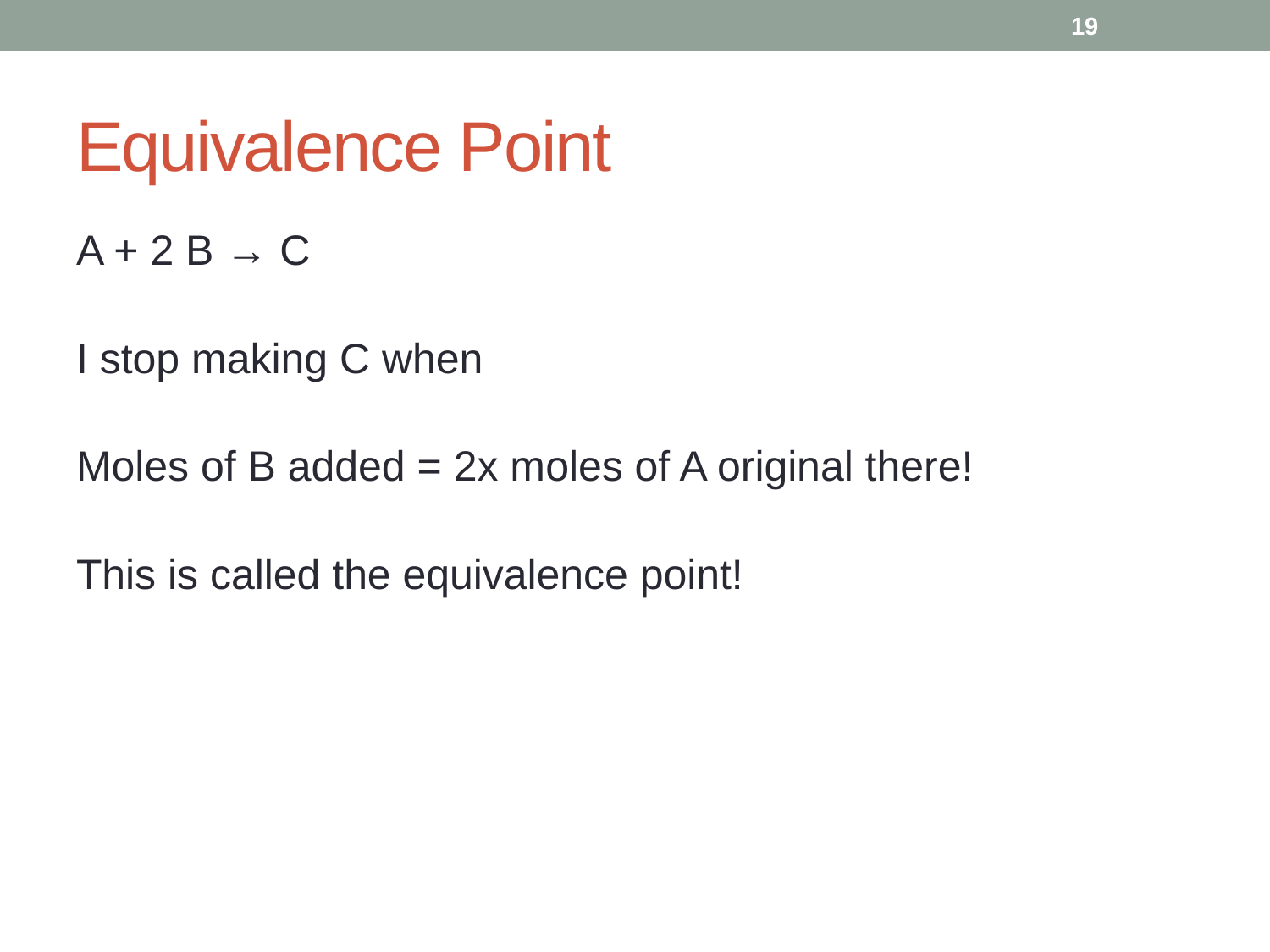

19
# Equivalence Point
A + 2 B → C

I stop making C when

Moles of B added = 2x moles of A original there!

This is called the equivalence point!